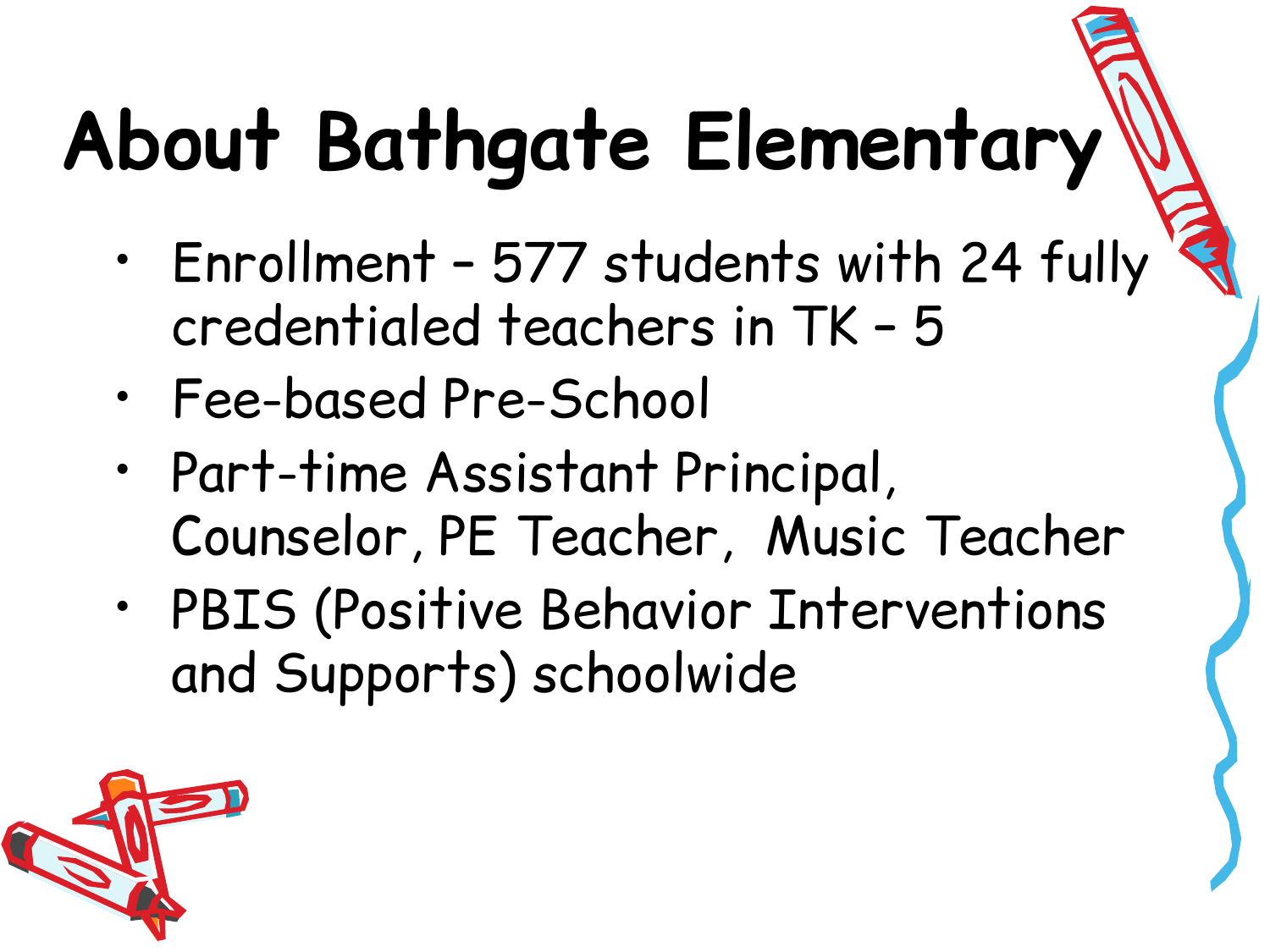

# About Bathgate Elementary
Enrollment – 577 students with 24 fully credentialed teachers in TK – 5
Fee-based Pre-School
Part-time Assistant Principal, Counselor, PE Teacher,  Music Teacher
PBIS (Positive Behavior Interventions and Supports) schoolwide